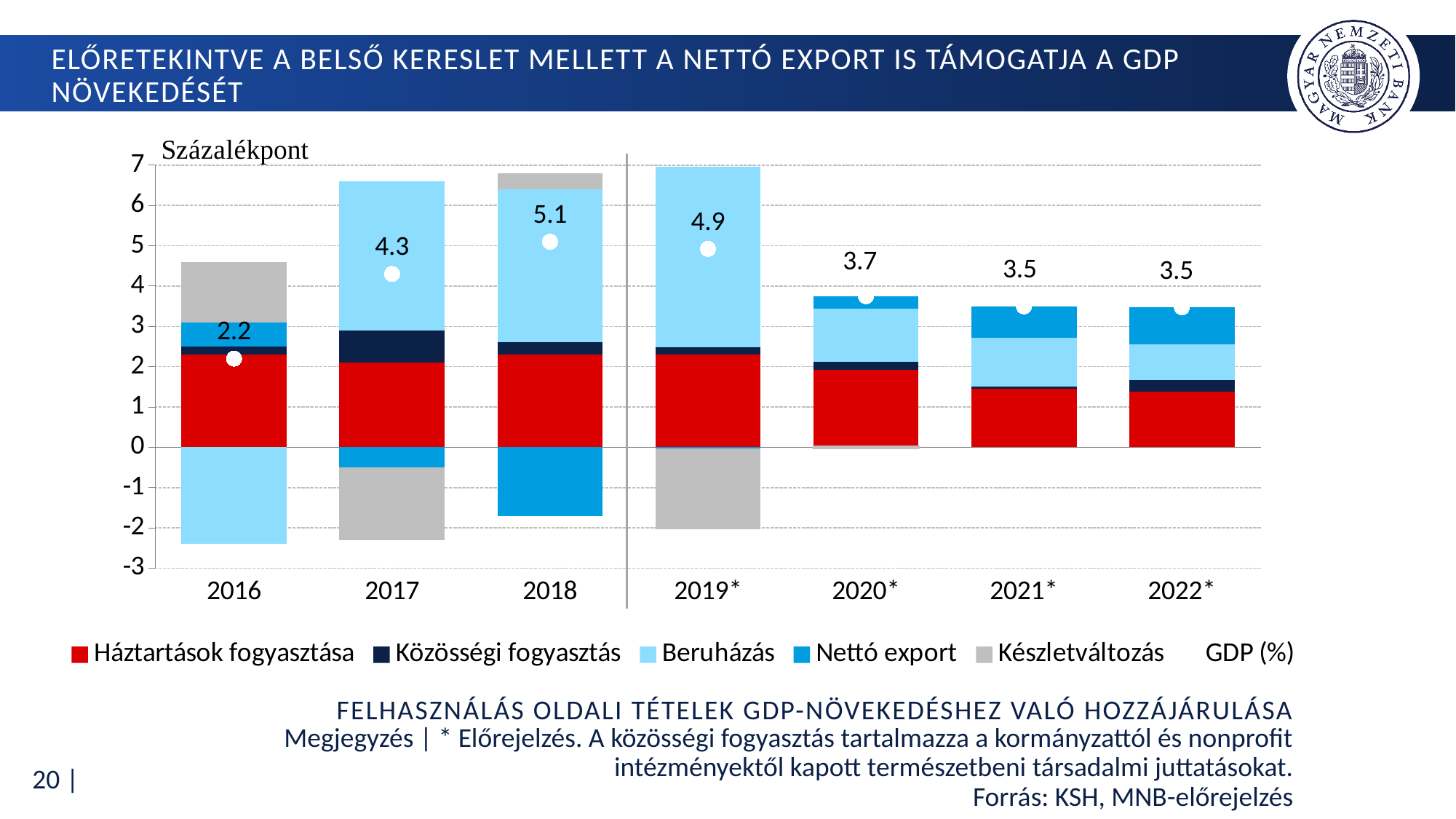

# Előretekintve a belső kereslet mellett a nettó export is támogatja a GDP növekedését

### Chart

| Category | Háztartások fogyasztása | Közösségi fogyasztás | Beruházás | Nettó export | Készletváltozás | GDP (%) |
|---|---|---|---|---|---|---|
| 2016 | 2.3 | 0.2 | -2.4 | 0.6 | 1.5 | 2.2 |
| 2017 | 2.1 | 0.8 | 3.7 | -0.5 | -1.8 | 4.3 |
| 2018 | 2.3 | 0.30000000000000004 | 3.8 | -1.7 | 0.4 | 5.1 |
| 2019* | 2.2937317021630923 | 0.186007085260459 | 4.480792676259244 | -0.023921213600784905 | -2.0116371072438217 | 4.924973142838193 |
| 2020* | 1.9163602272976734 | 0.20038305846061916 | 1.3197565507037319 | 0.3138571159515737 | -0.0011565071912410332 | 3.749200445222362 |
| 2021* | 1.4510287511156428 | 0.05996202202465032 | 1.1994693612996425 | 0.7864359337024223 | 0.00013877977147516075 | 3.4970348479138353 |
| 2022* | 1.37890709551214 | 0.28259811430985216 | 0.8920643259152974 | 0.922332971005202 | 0.00013033687752440066 | 3.476032843620031 |
Felhasználás oldali tételek GDP-növekedéshez való hozzájárulása
Megjegyzés | * Előrejelzés. A közösségi fogyasztás tartalmazza a kormányzattól és nonprofit intézményektől kapott természetbeni társadalmi juttatásokat.
Forrás: KSH, MNB-előrejelzés